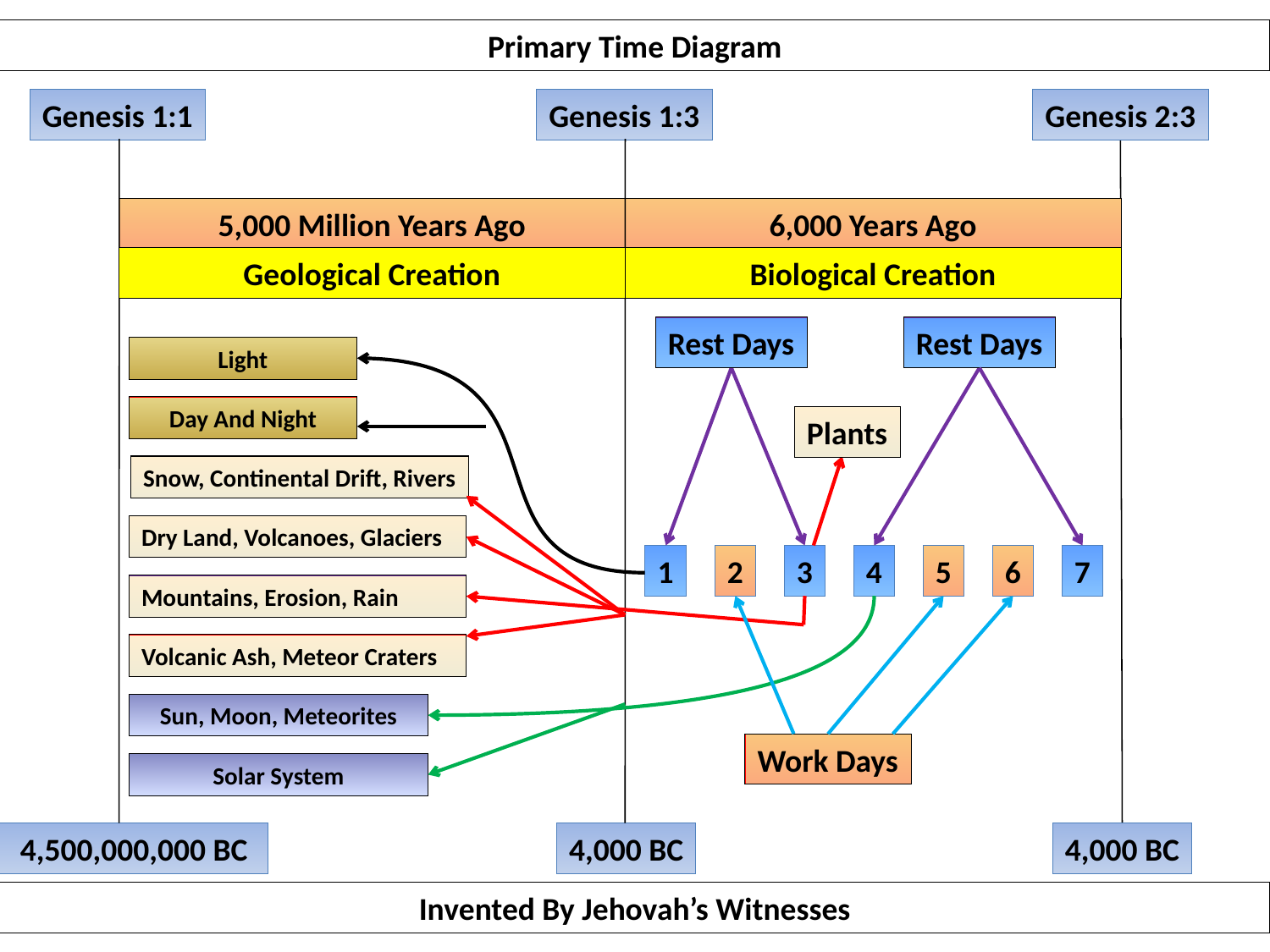

Primary Time Diagram
Genesis 1:1
Genesis 1:3
Genesis 2:3
5,000 Million Years Ago
6,000 Years Ago
Geological Creation
Biological Creation
Rest Days
Rest Days
Light
Day And Night
Plants
Snow, Continental Drift, Rivers
Dry Land, Volcanoes, Glaciers
1
2
3
4
5
6
7
Mountains, Erosion, Rain
Volcanic Ash, Meteor Craters
Sun, Moon, Meteorites
Work Days
Solar System
4,500,000,000 BC
4,000 BC
4,000 BC
Invented By Jehovah’s Witnesses